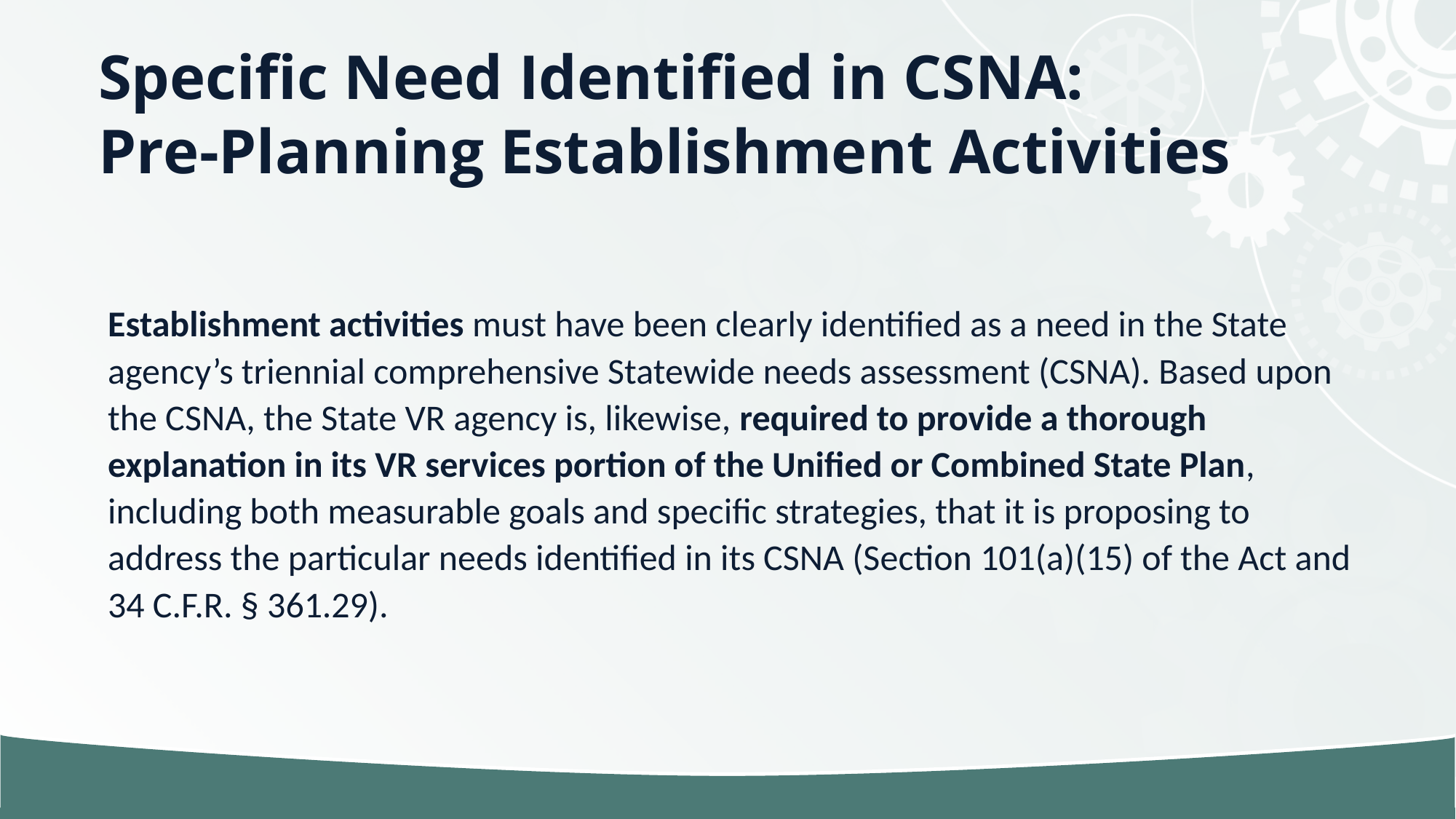

# Specific Need Identified in CSNA: Pre-Planning Establishment Activities
Establishment activities must have been clearly identified as a need in the State agency’s triennial comprehensive Statewide needs assessment (CSNA). Based upon the CSNA, the State VR agency is, likewise, required to provide a thorough explanation in its VR services portion of the Unified or Combined State Plan, including both measurable goals and specific strategies, that it is proposing to address the particular needs identified in its CSNA (Section 101(a)(15) of the Act and 34 C.F.R. § 361.29).